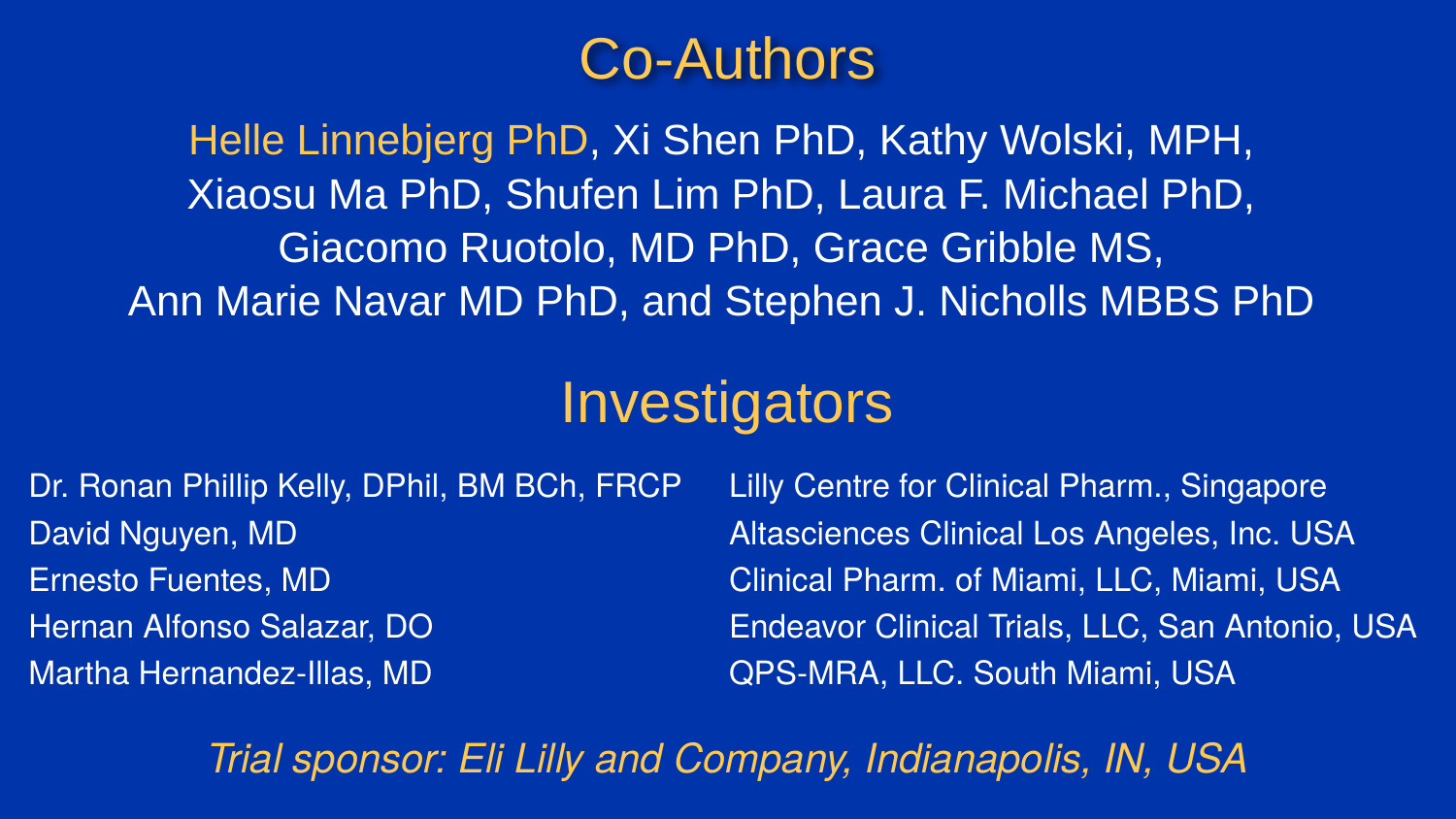

# Co-Authors
Helle Linnebjerg PhD, Xi Shen PhD, Kathy Wolski, MPH,
Xiaosu Ma PhD, Shufen Lim PhD, Laura F. Michael PhD,
Giacomo Ruotolo, MD PhD, Grace Gribble MS,
Ann Marie Navar MD PhD, and Stephen J. Nicholls MBBS PhD
Investigators
Dr. Ronan Phillip Kelly, DPhil, BM BCh, FRCP		Lilly Centre for Clinical Pharm., Singapore
David Nguyen, MD					Altasciences Clinical Los Angeles, Inc. USA
Ernesto Fuentes, MD					Clinical Pharm. of Miami, LLC, Miami, USA
Hernan Alfonso Salazar, DO					Endeavor Clinical Trials, LLC, San Antonio, USA
Martha Hernandez-Illas, MD					QPS-MRA, LLC. South Miami, USA
Trial sponsor: Eli Lilly and Company, Indianapolis, IN, USA